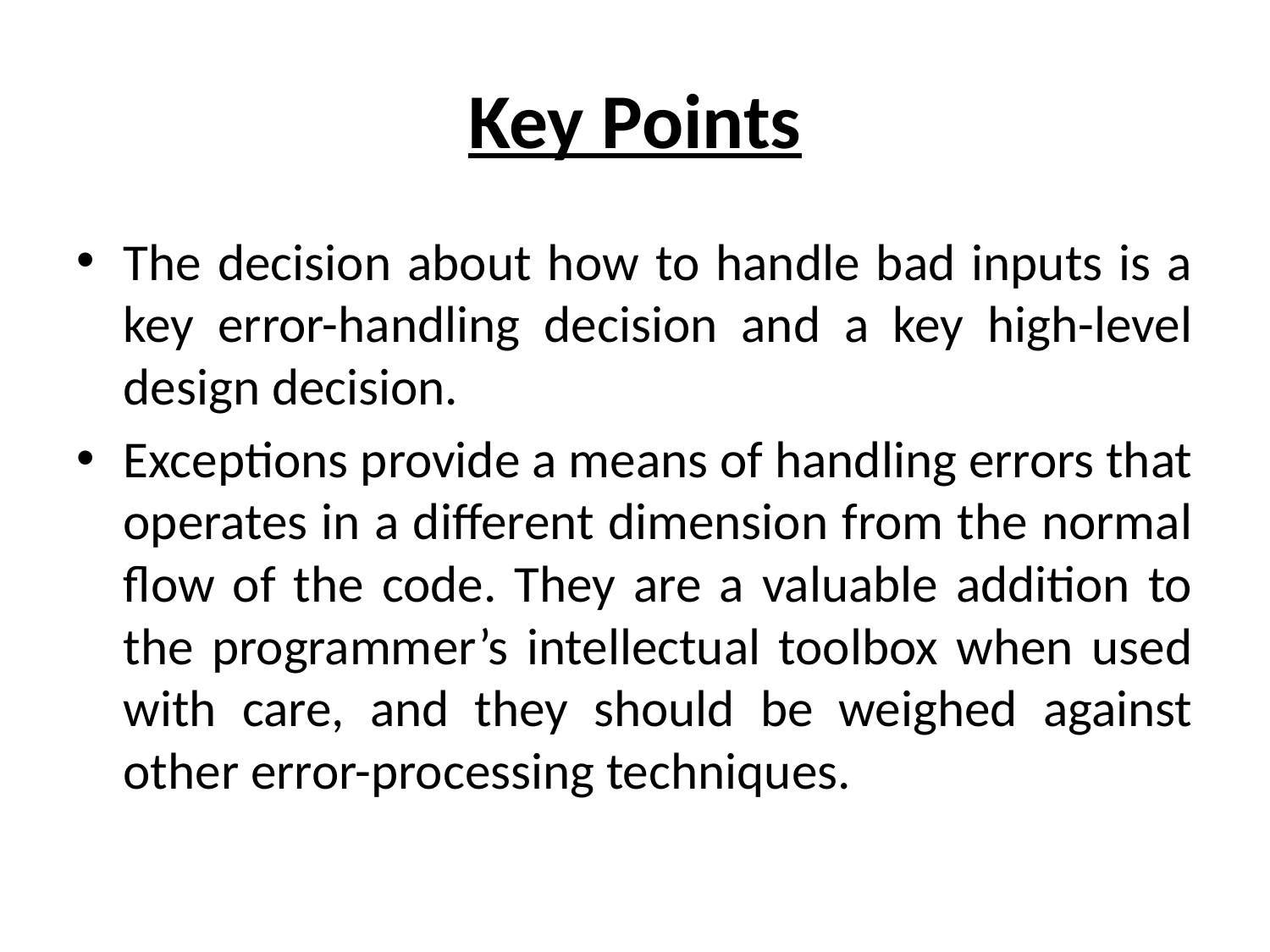

# Key Points
The decision about how to handle bad inputs is a key error-handling decision and a key high-level design decision.
Exceptions provide a means of handling errors that operates in a different dimension from the normal flow of the code. They are a valuable addition to the programmer’s intellectual toolbox when used with care, and they should be weighed against other error-processing techniques.